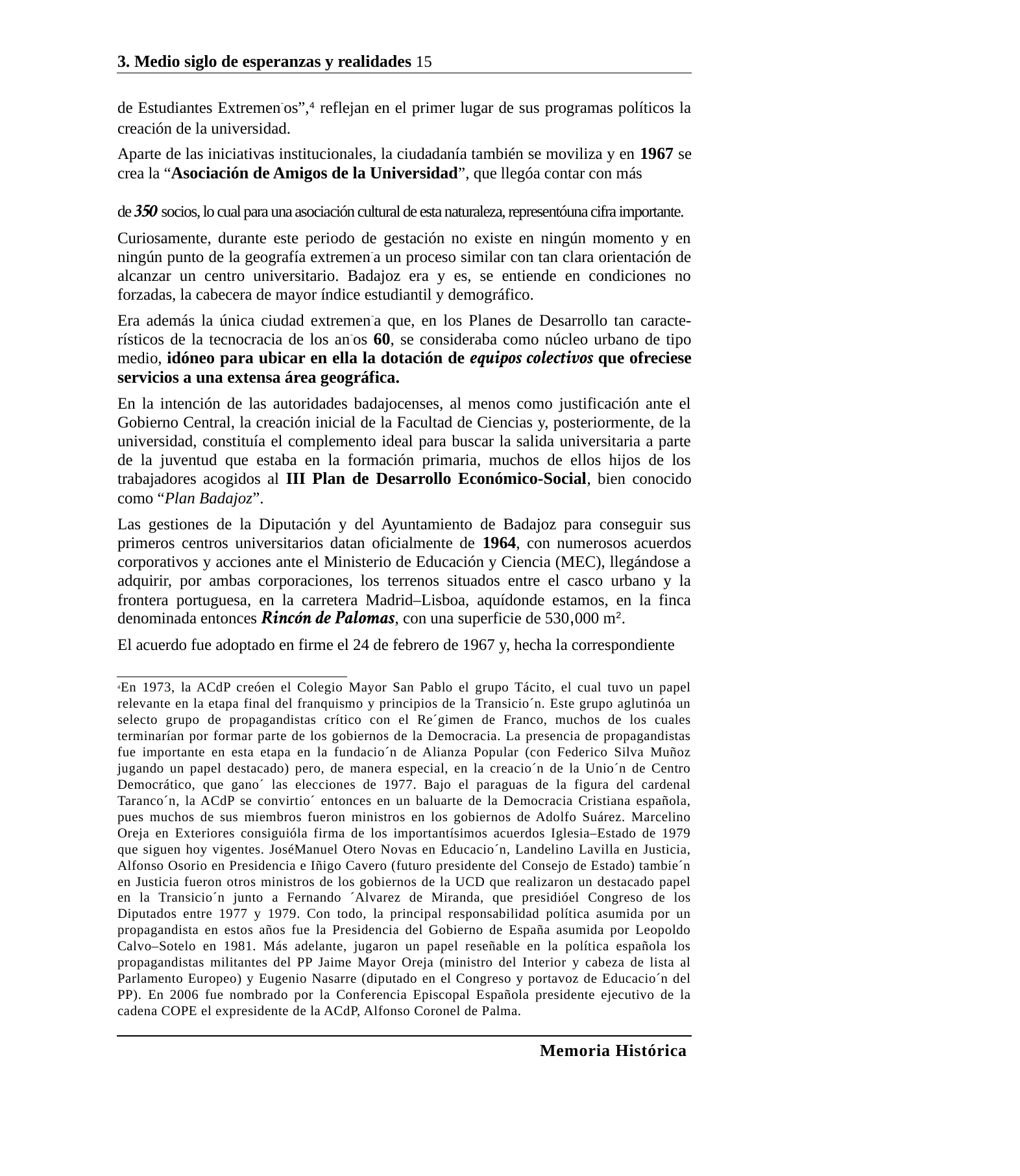

3. Medio siglo de esperanzas y realidades 15
de Estudiantes Extremen˜os”,4 reflejan en el primer lugar de sus programas políticos la creación de la universidad.
Aparte de las iniciativas institucionales, la ciudadanía también se moviliza y en 1967 se crea la “Asociación de Amigos de la Universidad”, que llegóa contar con más
de 350 socios, lo cual para una asociación cultural de esta naturaleza, representóuna cifra importante.
Curiosamente, durante este periodo de gestación no existe en ningún momento y en ningún punto de la geografía extremen˜a un proceso similar con tan clara orientación de alcanzar un centro universitario. Badajoz era y es, se entiende en condiciones no forzadas, la cabecera de mayor índice estudiantil y demográfico.
Era además la única ciudad extremen˜a que, en los Planes de Desarrollo tan caracte-rísticos de la tecnocracia de los an˜os 60, se consideraba como núcleo urbano de tipo medio, idóneo para ubicar en ella la dotación de equipos colectivos que ofreciese servicios a una extensa área geográfica.
En la intención de las autoridades badajocenses, al menos como justificación ante el Gobierno Central, la creación inicial de la Facultad de Ciencias y, posteriormente, de la universidad, constituía el complemento ideal para buscar la salida universitaria a parte de la juventud que estaba en la formación primaria, muchos de ellos hijos de los trabajadores acogidos al III Plan de Desarrollo Económico-Social, bien conocido como “Plan Badajoz”.
Las gestiones de la Diputación y del Ayuntamiento de Badajoz para conseguir sus primeros centros universitarios datan oficialmente de 1964, con numerosos acuerdos corporativos y acciones ante el Ministerio de Educación y Ciencia (MEC), llegándose a adquirir, por ambas corporaciones, los terrenos situados entre el casco urbano y la frontera portuguesa, en la carretera Madrid–Lisboa, aquídonde estamos, en la finca denominada entonces Rincón de Palomas, con una superficie de 530,000 m2.
El acuerdo fue adoptado en firme el 24 de febrero de 1967 y, hecha la correspondiente
4En 1973, la ACdP creóen el Colegio Mayor San Pablo el grupo Tácito, el cual tuvo un papel relevante en la etapa final del franquismo y principios de la Transicio´n. Este grupo aglutinóa un selecto grupo de propagandistas crítico con el Re´gimen de Franco, muchos de los cuales terminarían por formar parte de los gobiernos de la Democracia. La presencia de propagandistas fue importante en esta etapa en la fundacio´n de Alianza Popular (con Federico Silva Muñoz jugando un papel destacado) pero, de manera especial, en la creacio´n de la Unio´n de Centro Democrático, que gano´ las elecciones de 1977. Bajo el paraguas de la figura del cardenal Taranco´n, la ACdP se convirtio´ entonces en un baluarte de la Democracia Cristiana española, pues muchos de sus miembros fueron ministros en los gobiernos de Adolfo Suárez. Marcelino Oreja en Exteriores consiguióla firma de los importantísimos acuerdos Iglesia–Estado de 1979 que siguen hoy vigentes. JoséManuel Otero Novas en Educacio´n, Landelino Lavilla en Justicia, Alfonso Osorio en Presidencia e Iñigo Cavero (futuro presidente del Consejo de Estado) tambie´n en Justicia fueron otros ministros de los gobiernos de la UCD que realizaron un destacado papel en la Transicio´n junto a Fernando ´Alvarez de Miranda, que presidióel Congreso de los Diputados entre 1977 y 1979. Con todo, la principal responsabilidad política asumida por un propagandista en estos años fue la Presidencia del Gobierno de España asumida por Leopoldo Calvo–Sotelo en 1981. Más adelante, jugaron un papel reseñable en la política española los propagandistas militantes del PP Jaime Mayor Oreja (ministro del Interior y cabeza de lista al Parlamento Europeo) y Eugenio Nasarre (diputado en el Congreso y portavoz de Educacio´n del PP). En 2006 fue nombrado por la Conferencia Episcopal Española presidente ejecutivo de la cadena COPE el expresidente de la ACdP, Alfonso Coronel de Palma.
Memoria Histórica